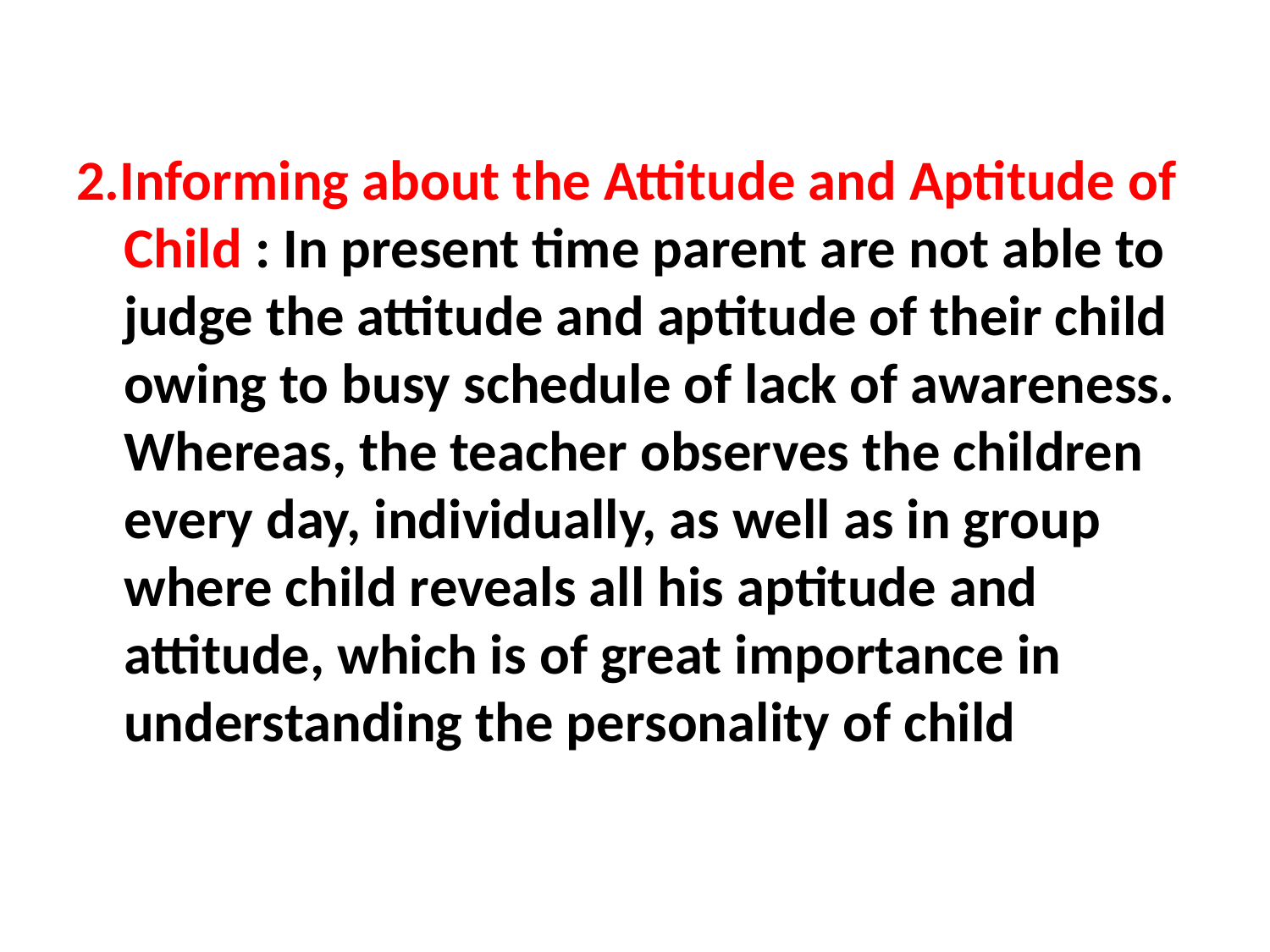

#
2.Informing about the Attitude and Aptitude of Child : In present time parent are not able to judge the attitude and aptitude of their child owing to busy schedule of lack of awareness. Whereas, the teacher observes the children every day, individually, as well as in group where child reveals all his aptitude and attitude, which is of great importance in understanding the personality of child